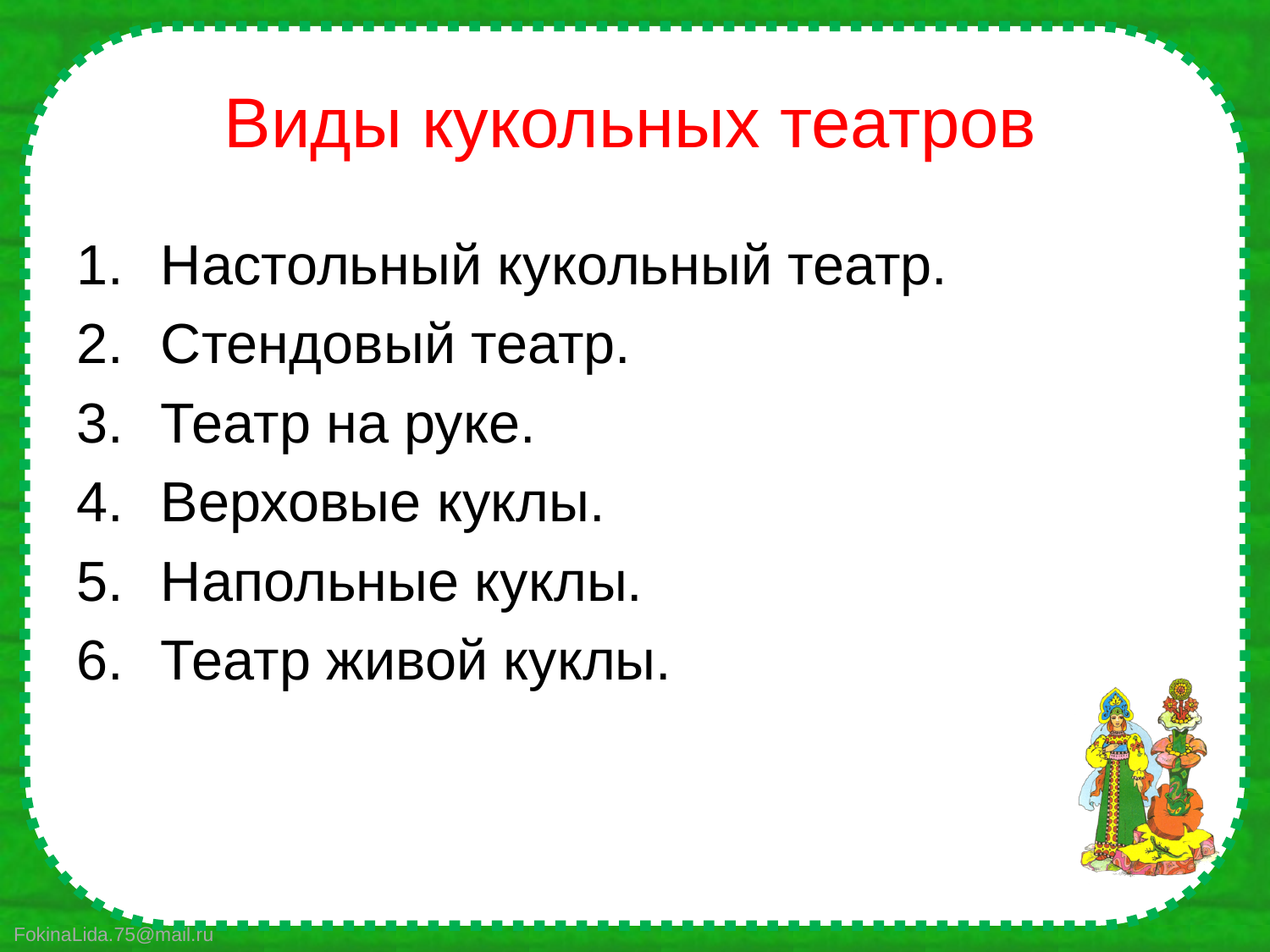

# Виды кукольных театров
Настольный кукольный театр.
Стендовый театр.
Театр на руке.
Верховые куклы.
Напольные куклы.
Театр живой куклы.